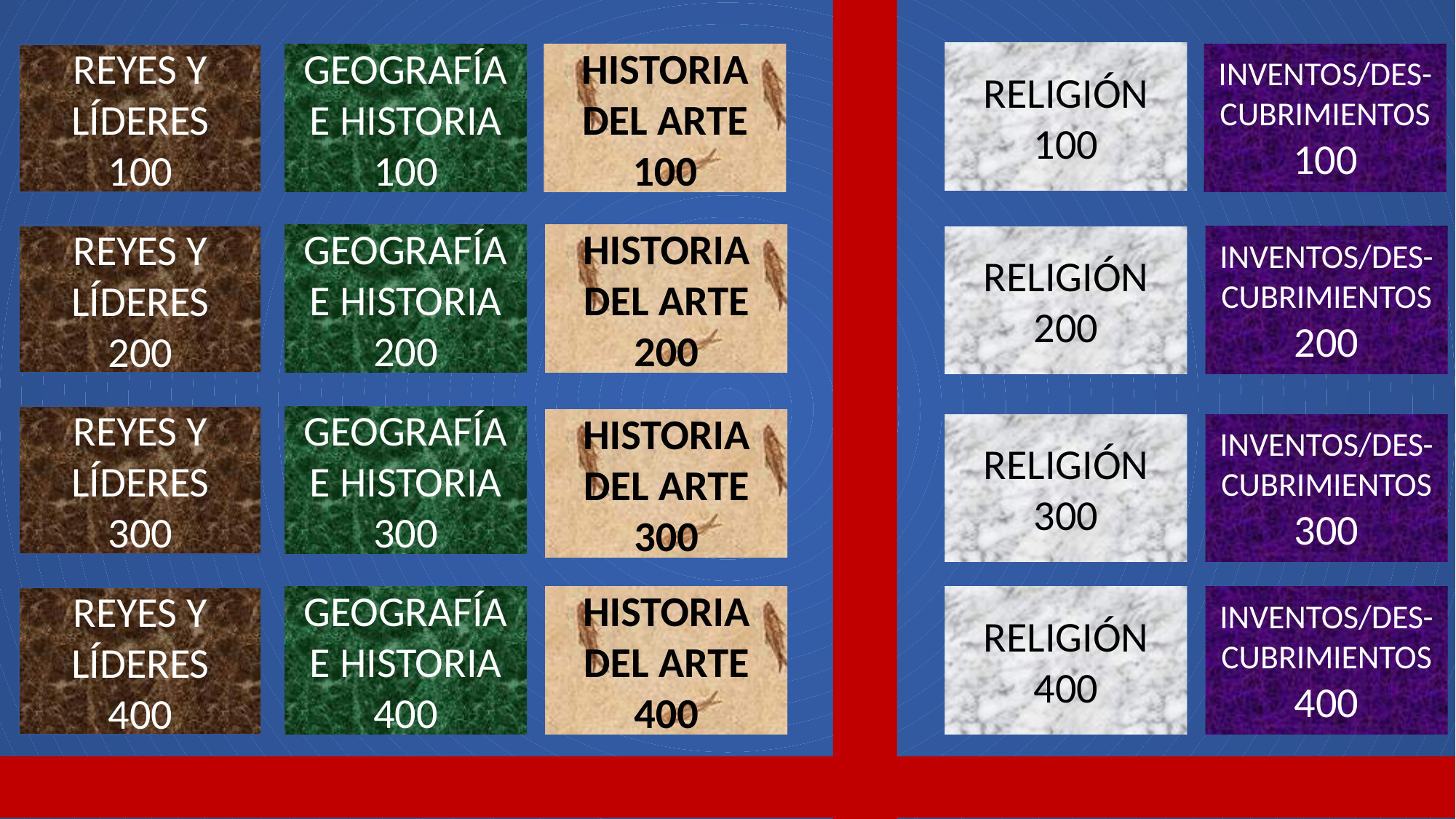

RELIGIÓN
100
INVENTOS/DES-CUBRIMIENTOS
100
REYES Y LÍDERES
100
GEOGRAFÍA E HISTORIA
100
HISTORIA DEL ARTE
100
HISTORIA DEL ARTE
200
GEOGRAFÍA E HISTORIA
200
REYES Y LÍDERES
200
INVENTOS/DES-CUBRIMIENTOS
200
RELIGIÓN
200
GEOGRAFÍA E HISTORIA
300
REYES Y LÍDERES
300
HISTORIA DEL ARTE
300
RELIGIÓN
300
INVENTOS/DES-CUBRIMIENTOS
300
INVENTOS/DES-CUBRIMIENTOS
400
GEOGRAFÍA E HISTORIA
400
HISTORIA DEL ARTE
400
RELIGIÓN
400
REYES Y LÍDERES
400